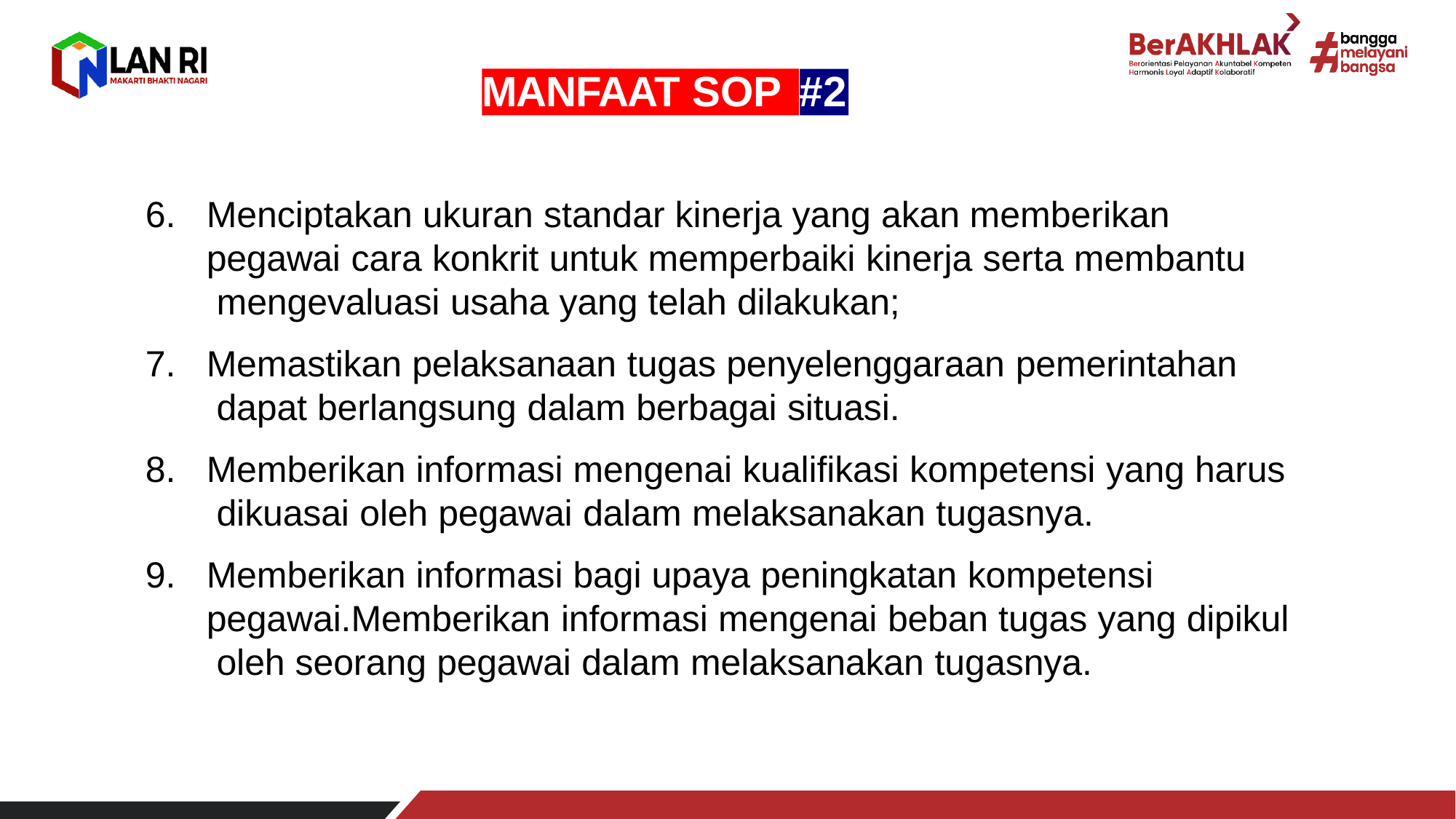

MANFAAT SOP
#2
Menciptakan ukuran standar kinerja yang akan memberikan  pegawai cara konkrit untuk memperbaiki kinerja serta membantu  mengevaluasi usaha yang telah dilakukan;
Memastikan pelaksanaan tugas penyelenggaraan pemerintahan  dapat berlangsung dalam berbagai situasi.
Memberikan informasi mengenai kualifikasi kompetensi yang harus  dikuasai oleh pegawai dalam melaksanakan tugasnya.
Memberikan informasi bagi upaya peningkatan kompetensi  pegawai.Memberikan informasi mengenai beban tugas yang dipikul  oleh seorang pegawai dalam melaksanakan tugasnya.